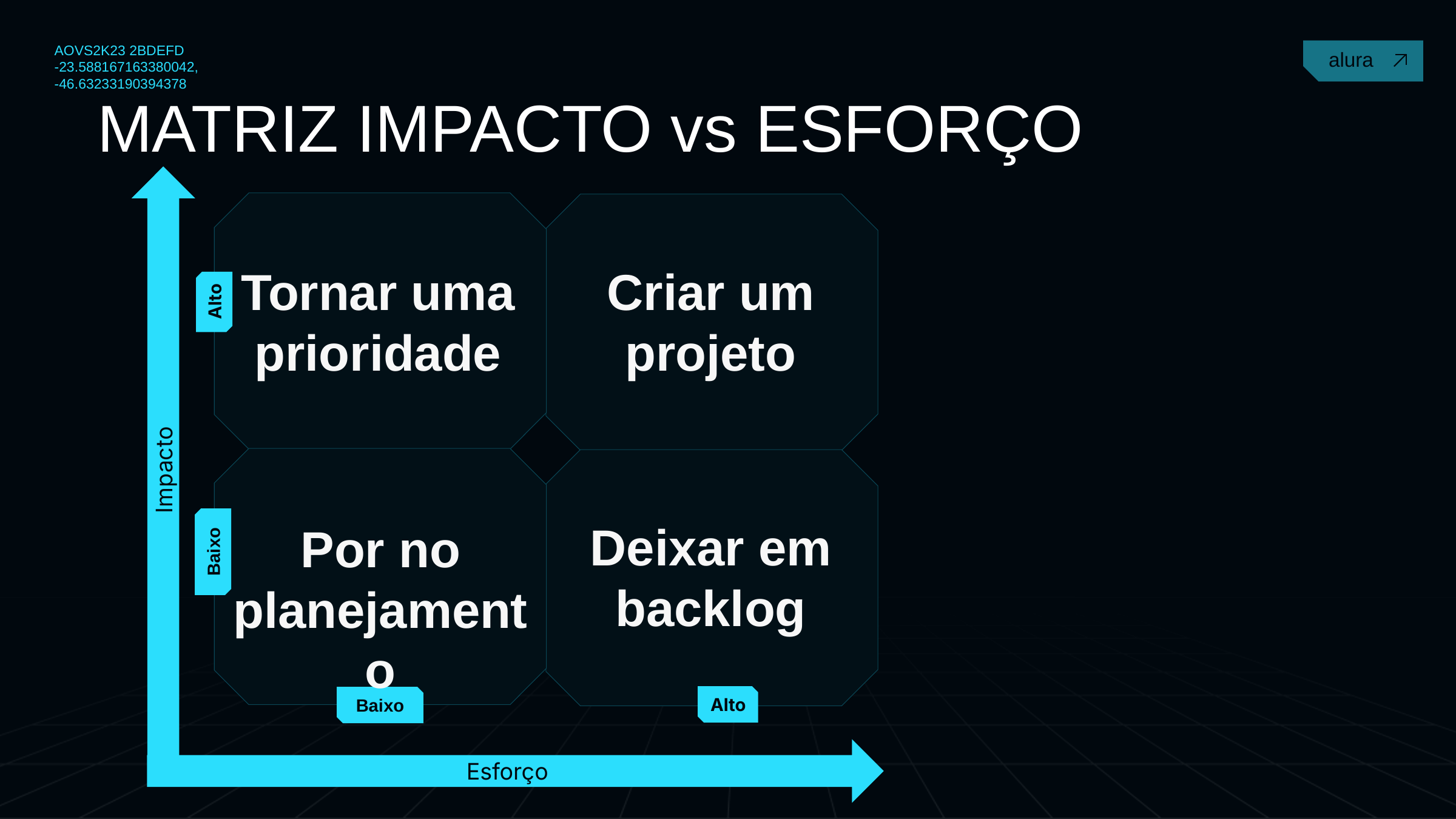

MATRIZ IMPACTO vs ESFORÇO

Tornar uma prioridade
Criar um projeto
Alto

Impacto
Deixar em backlog
Por no planejamento
Baixo
Alto
Baixo
Esforço